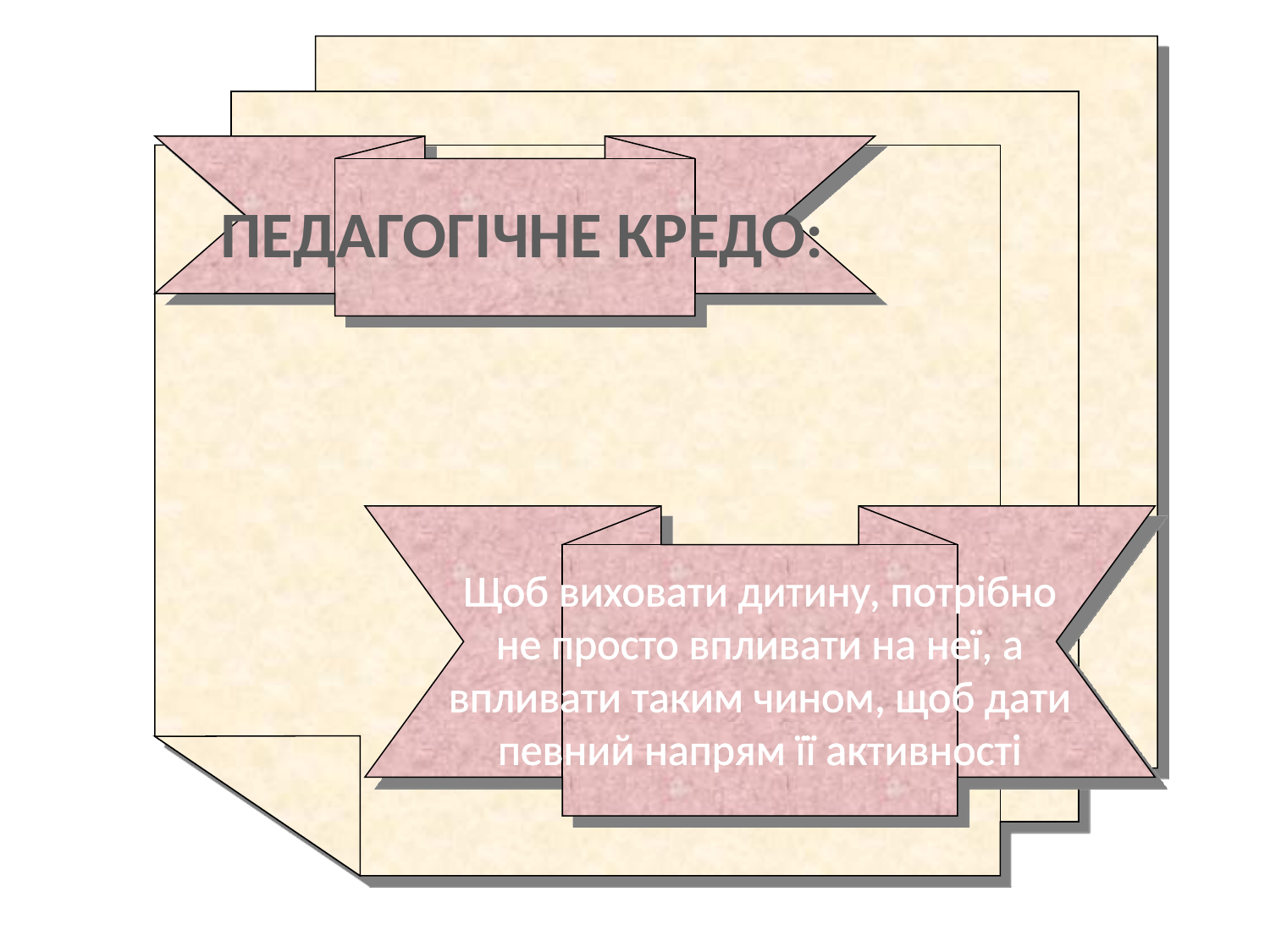

ПЕДАГОГІЧНЕ КРЕДО:

Щоб виховати дитину, потрібно
не просто впливати на неї, а впливати таким чином, щоб дати певний напрям її активності